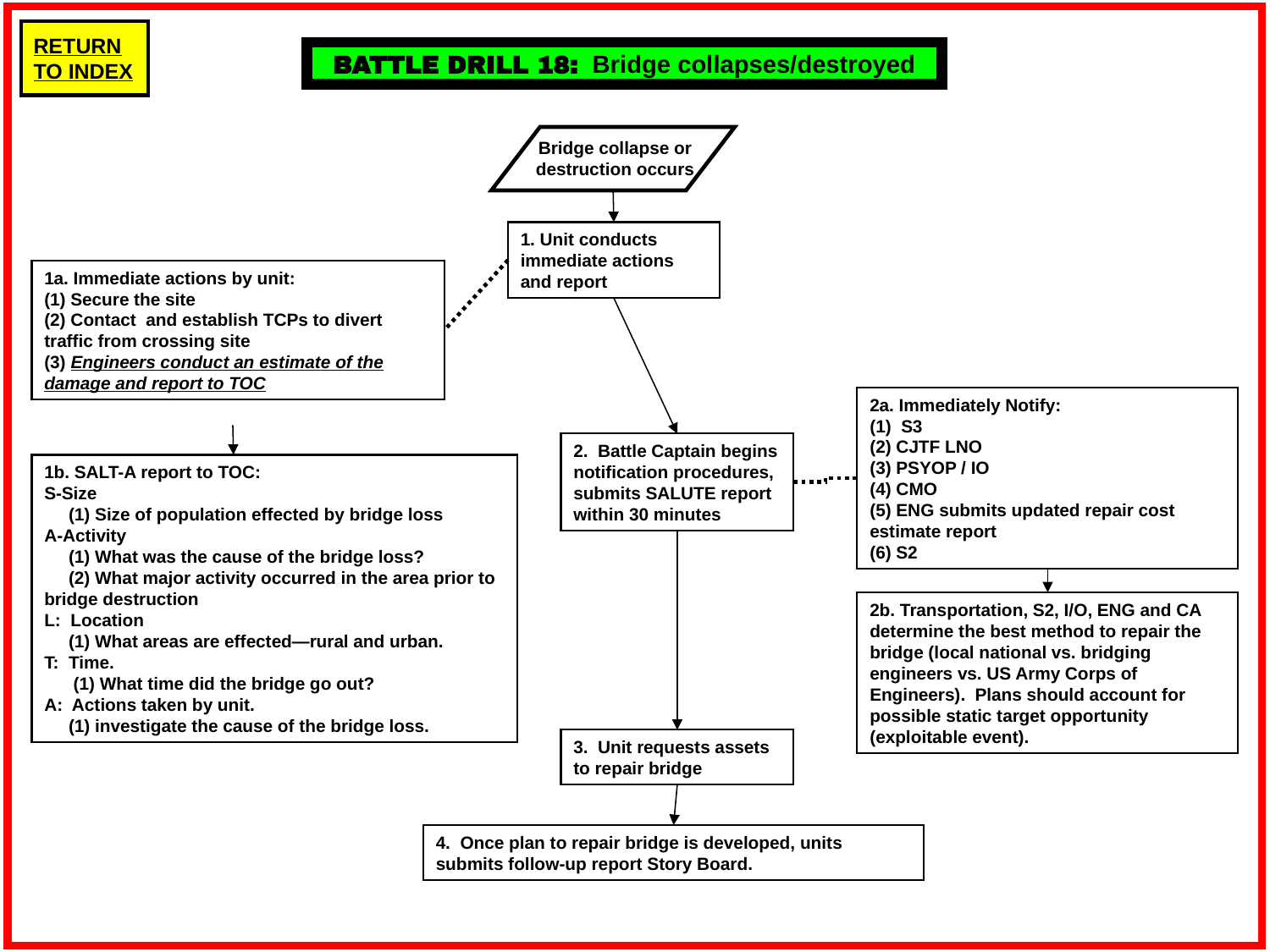

BATTLE DRILL 18:  Bridge collapses/destroyed

Bridge collapse or destruction occurs
1. Unit conducts immediate actions and report
1a. Immediate actions by unit:
(1) Secure the site
(2) Contact  and establish TCPs to divert traffic from crossing site
(3) Engineers conduct an estimate of the damage and report to TOC
2a. Immediately Notify:
(1)  S3
(2) CJTF LNO
(3) PSYOP / IO
(4) CMO
(5) ENG submits updated repair cost estimate report
(6) S2
2.  Battle Captain begins notification procedures, submits SALUTE report within 30 minutes
1b. SALT-A report to TOC:
S-Size
     (1) Size of population effected by bridge loss
A-Activity
     (1) What was the cause of the bridge loss?
     (2) What major activity occurred in the area prior to bridge destruction
L:  Location
     (1) What areas are effected—rural and urban.
T:  Time.
      (1) What time did the bridge go out?
A:  Actions taken by unit.
     (1) investigate the cause of the bridge loss.
2b. Transportation, S2, I/O, ENG and CA determine the best method to repair the bridge (local national vs. bridging engineers vs. US Army Corps of Engineers).  Plans should account for possible static target opportunity (exploitable event).
3.  Unit requests assets to repair bridge
4.  Once plan to repair bridge is developed, units submits follow-up report Story Board.